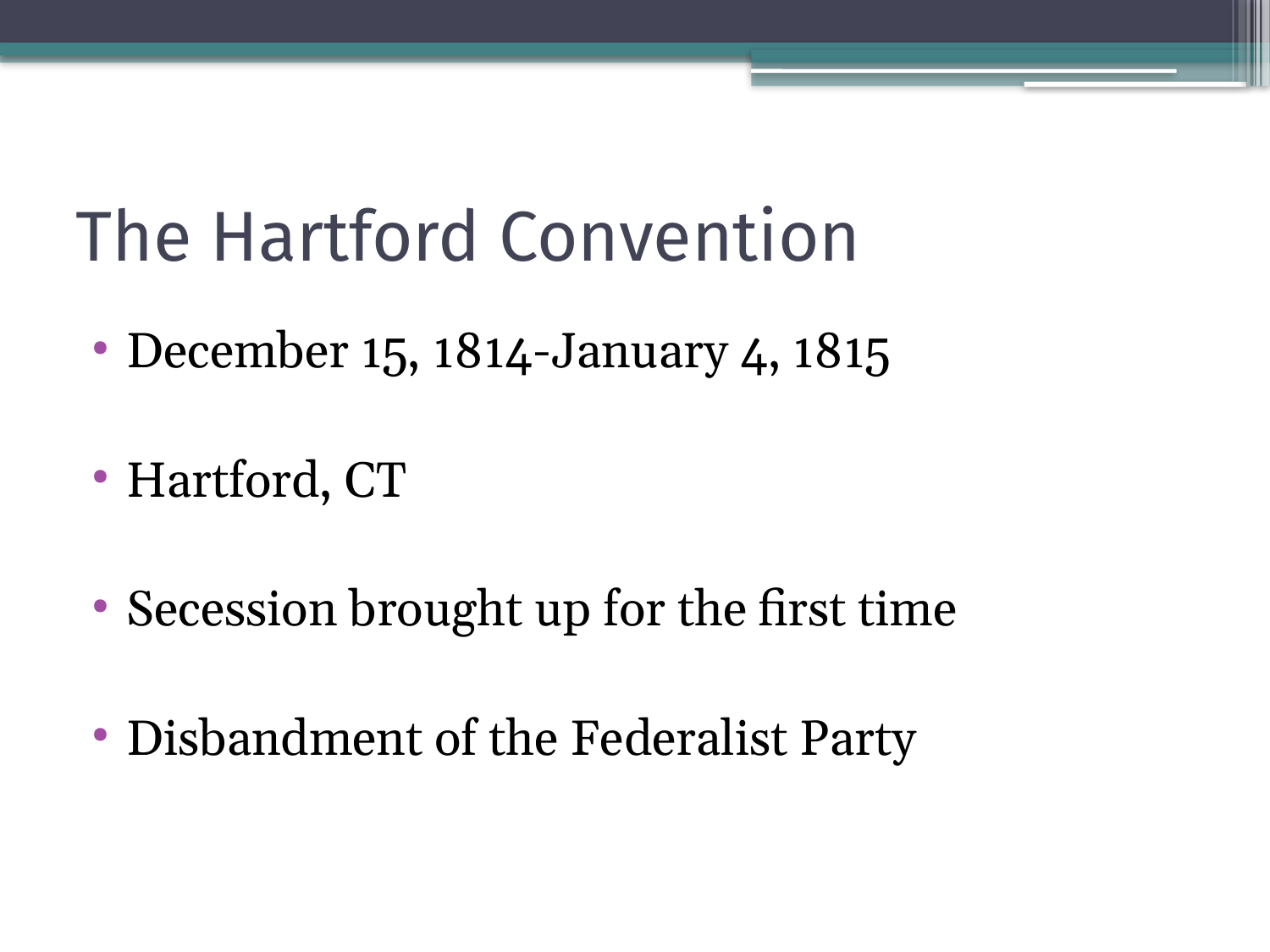

# The Hartford Convention
December 15, 1814-January 4, 1815

Hartford, CT

Secession brought up for the first time

Disbandment of the Federalist Party